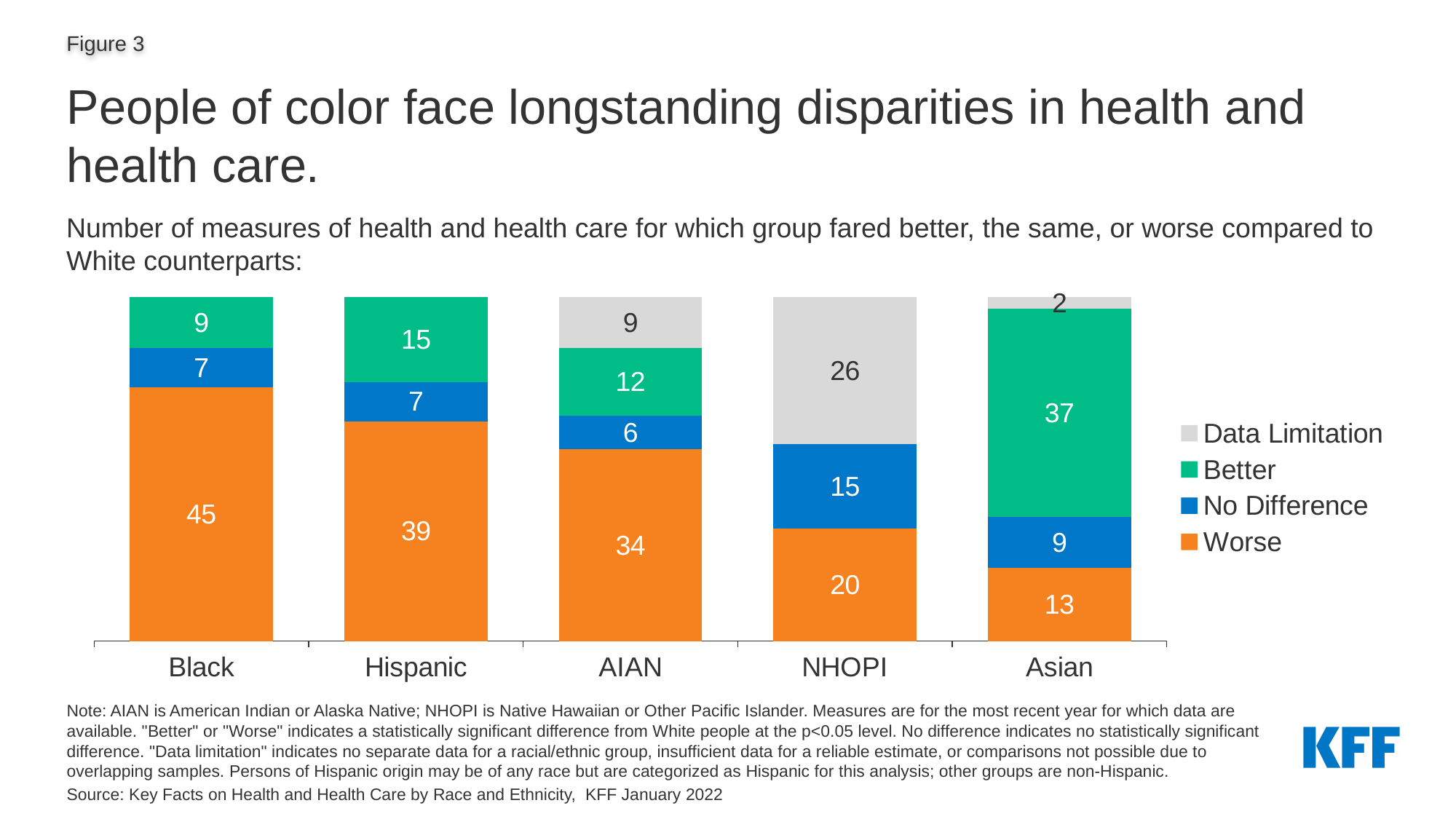

# People of color face longstanding disparities in health and health care.
Number of measures of health and health care for which group fared better, the same, or worse compared to White counterparts:

### Chart

| Category | Worse | No Difference | Better | Data Limitation |
|---|---|---|---|---|
| Black | 45.0 | 7.0 | 9.0 | 0.0 |
| Hispanic | 39.0 | 7.0 | 15.0 | 0.0 |
| AIAN | 34.0 | 6.0 | 12.0 | 9.0 |
| NHOPI | 20.0 | 15.0 | None | 26.0 |
| Asian | 13.0 | 9.0 | 37.0 | 2.0 |
Note: AIAN is American Indian or Alaska Native; NHOPI is Native Hawaiian or Other Pacific Islander. Measures are for the most recent year for which data are available. "Better" or "Worse" indicates a statistically significant difference from White people at the p<0.05 level. No difference indicates no statistically significant difference. "Data limitation" indicates no separate data for a racial/ethnic group, insufficient data for a reliable estimate, or comparisons not possible due to overlapping samples. Persons of Hispanic origin may be of any race but are categorized as Hispanic for this analysis; other groups are non-Hispanic.
Source: Key Facts on Health and Health Care by Race and Ethnicity,  KFF January 2022